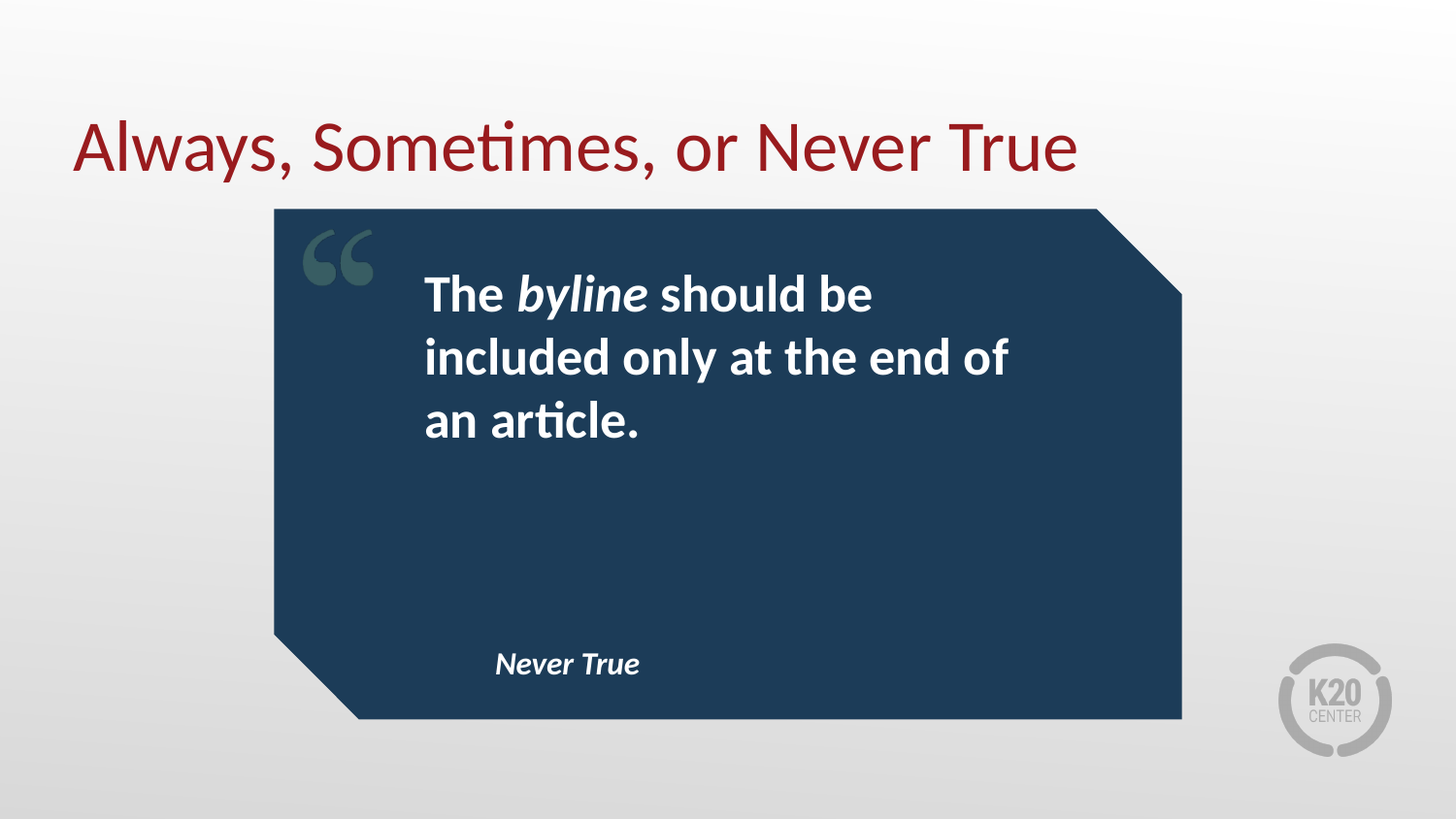

# Always, Sometimes, or Never True
The byline should be included only at the end of an article.
Never True